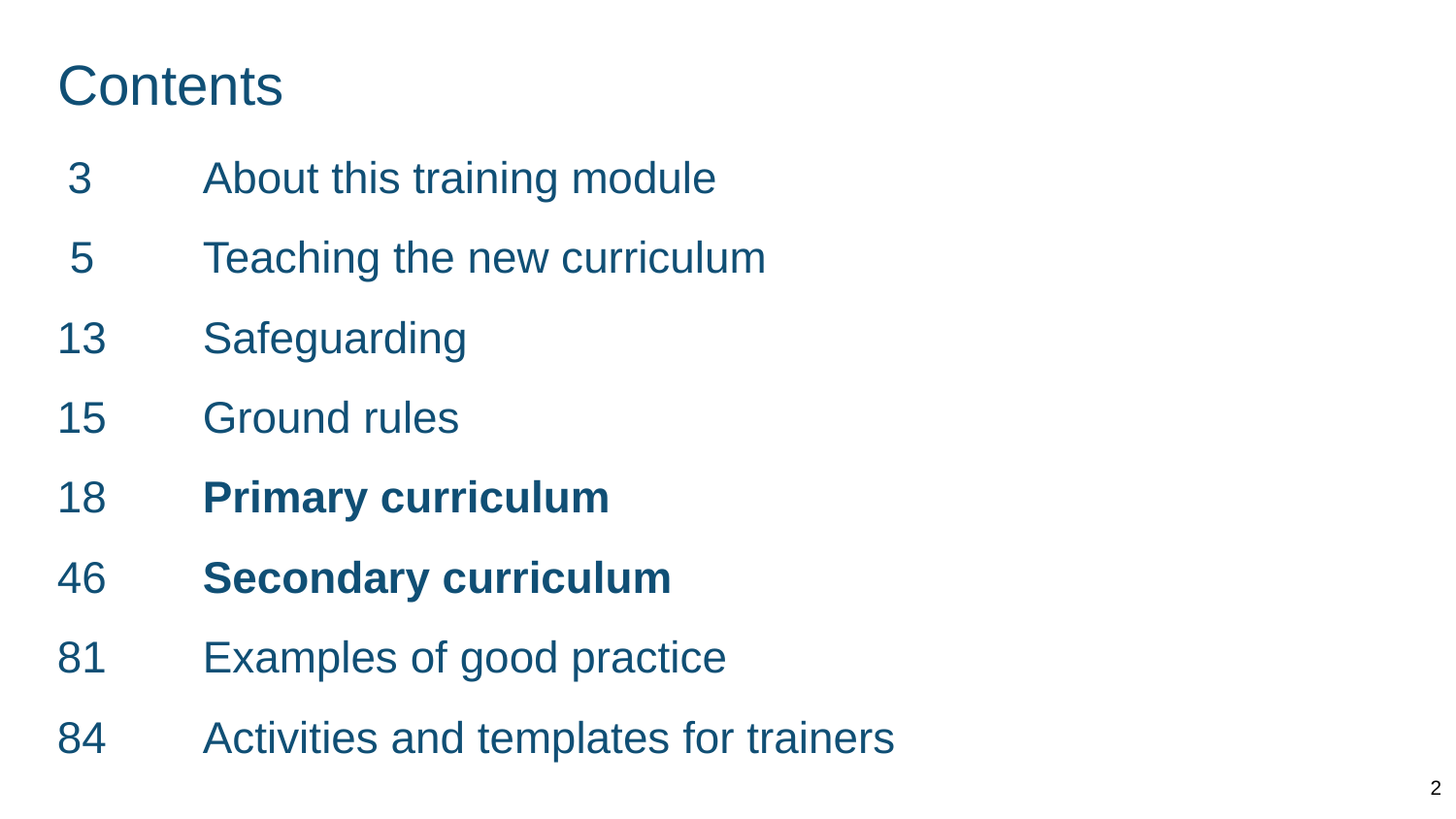

# Contents
 3	About this training module
 5	Teaching the new curriculum
13	Safeguarding
15	Ground rules
18	Primary curriculum
46	Secondary curriculum
81	Examples of good practice
84	Activities and templates for trainers

2